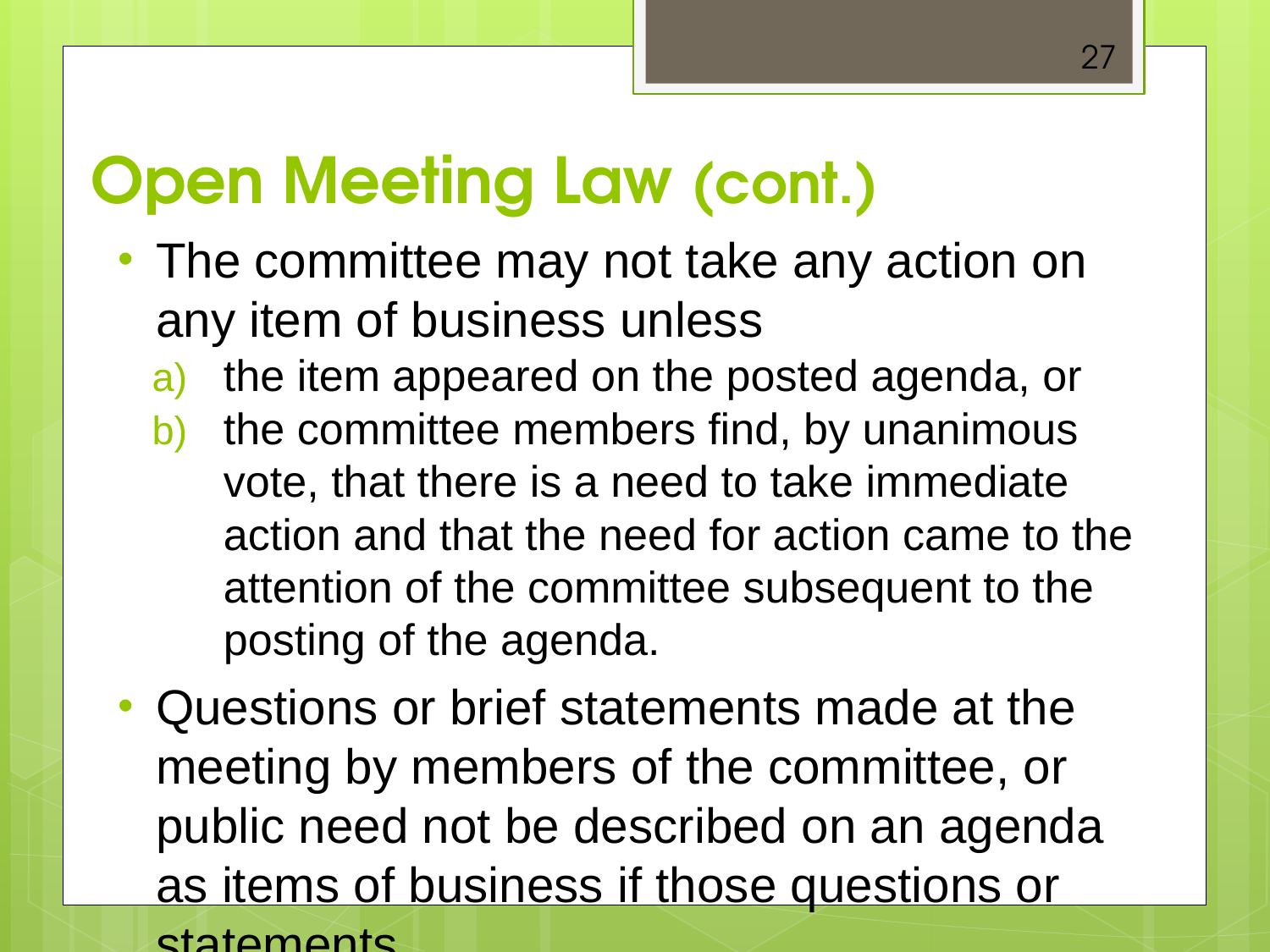

27
Open Meeting Law (cont.)
The committee may not take any action on any item of business unless
the item appeared on the posted agenda, or
the committee members find, by unanimous vote, that there is a need to take immediate action and that the need for action came to the attention of the committee subsequent to the posting of the agenda.
Questions or brief statements made at the meeting by members of the committee, or public need not be described on an agenda as items of business if those questions or statements
do not have a significant effect on pupils or employees in the school or school district; or
can be resolved solely by the provision of information.